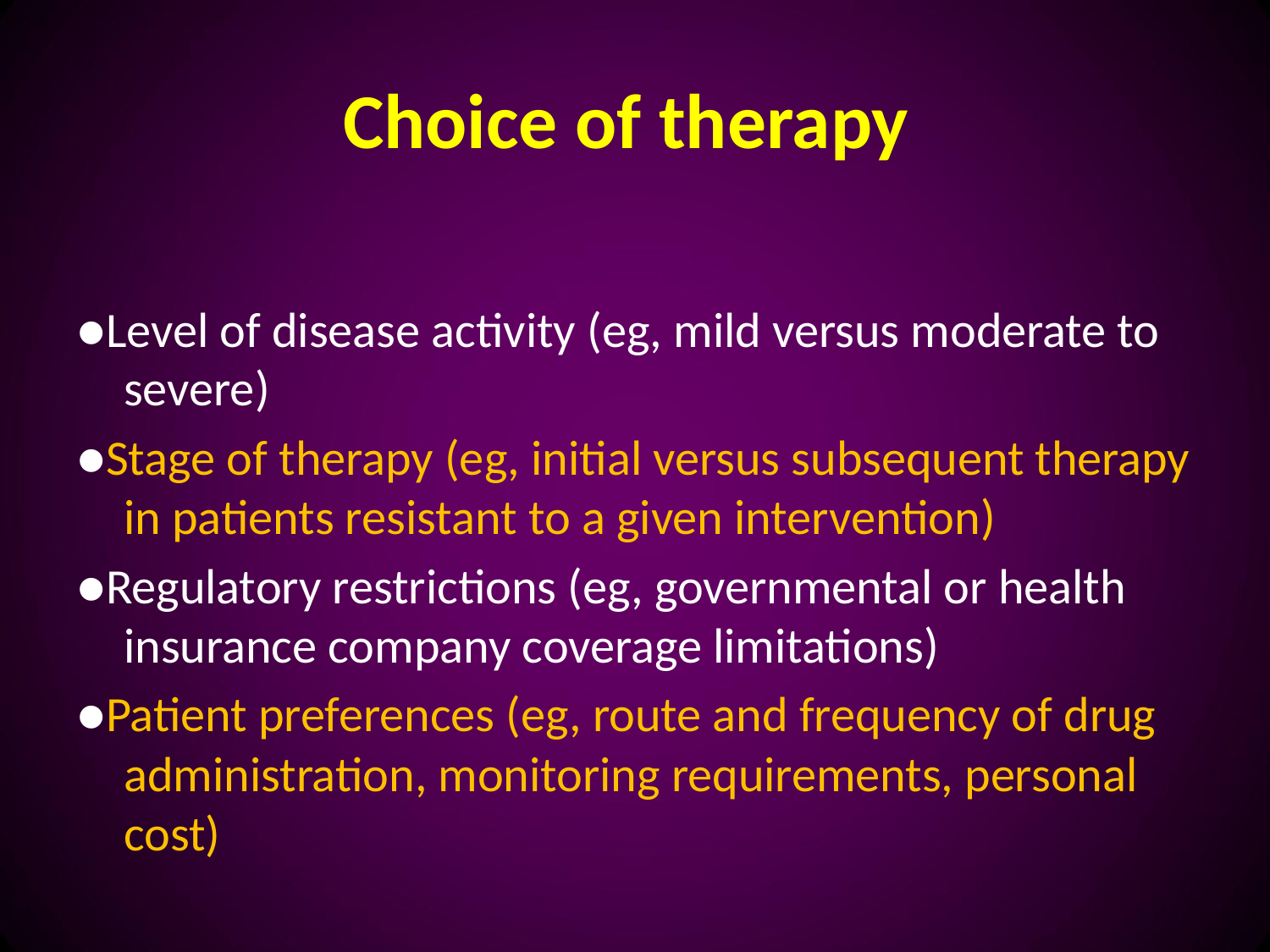

# Choice of therapy

●Level of disease activity (eg, mild versus moderate to severe)
●Stage of therapy (eg, initial versus subsequent therapy in patients resistant to a given intervention)
●Regulatory restrictions (eg, governmental or health insurance company coverage limitations)
●Patient preferences (eg, route and frequency of drug administration, monitoring requirements, personal cost)